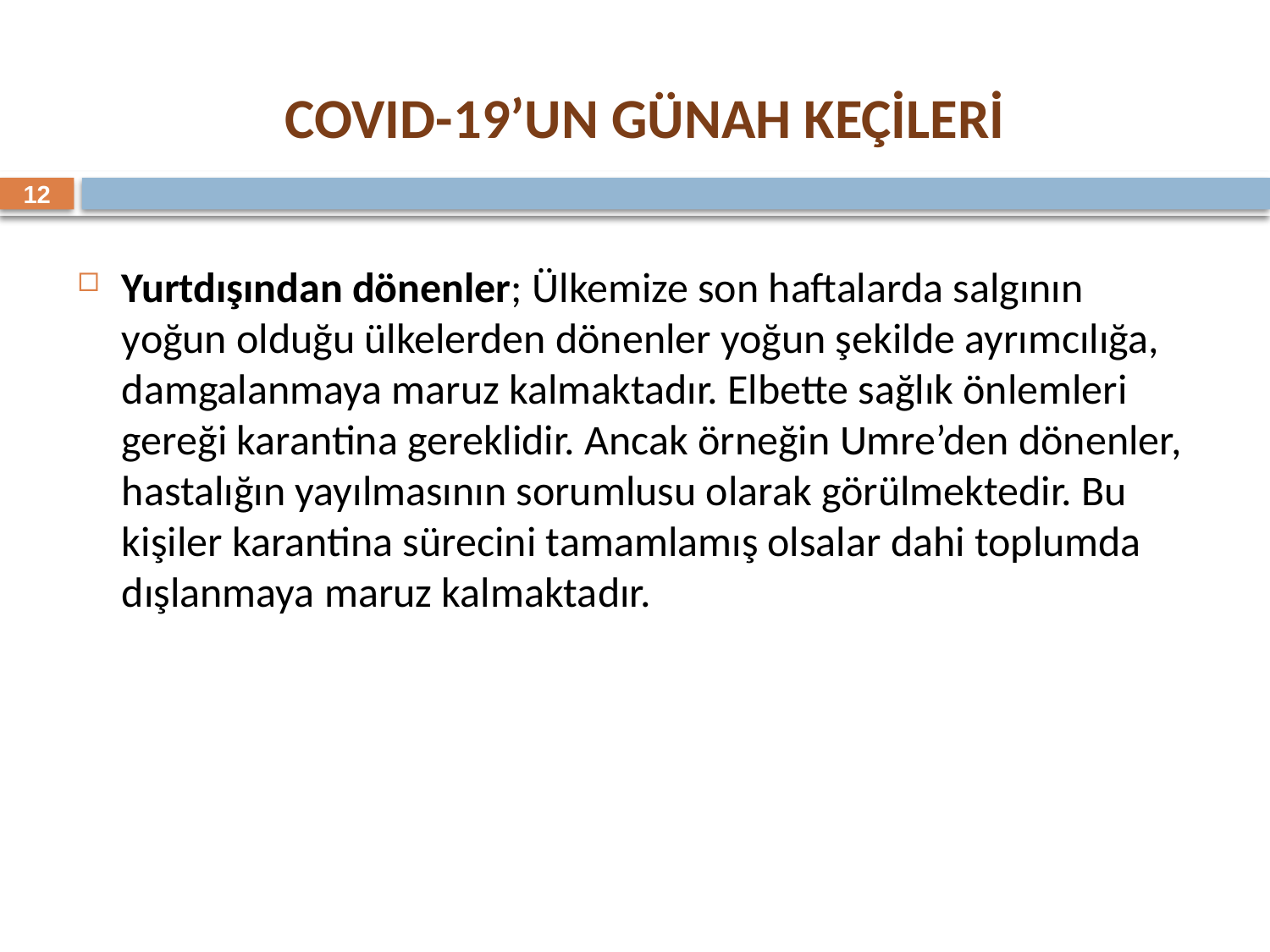

COVID-19’UN GÜNAH KEÇİLERİ
12
Yurtdışından dönenler; Ülkemize son haftalarda salgının yoğun olduğu ülkelerden dönenler yoğun şekilde ayrımcılığa, damgalanmaya maruz kalmaktadır. Elbette sağlık önlemleri gereği karantina gereklidir. Ancak örneğin Umre’den dönenler, hastalığın yayılmasının sorumlusu olarak görülmektedir. Bu kişiler karantina sürecini tamamlamış olsalar dahi toplumda dışlanmaya maruz kalmaktadır.